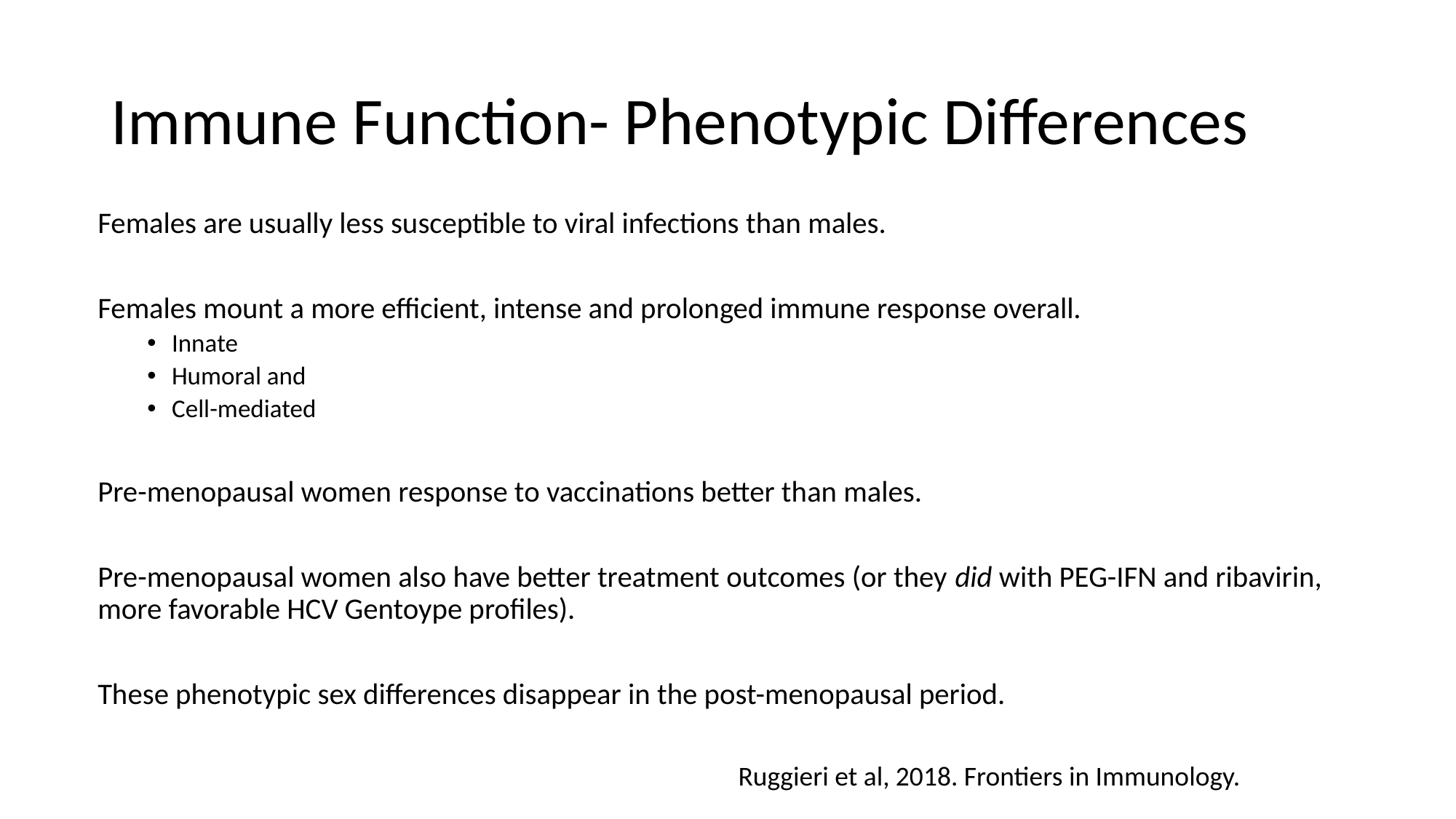

# Immune Function- Phenotypic Differences
Females are usually less susceptible to viral infections than males.

Females mount a more efficient, intense and prolonged immune response overall.
Innate
Humoral and
Cell-mediated

Pre-menopausal women response to vaccinations better than males.

Pre-menopausal women also have better treatment outcomes (or they did with PEG-IFN and ribavirin, more favorable HCV Gentoype profiles).

These phenotypic sex differences disappear in the post-menopausal period.
Ruggieri et al, 2018. Frontiers in Immunology.